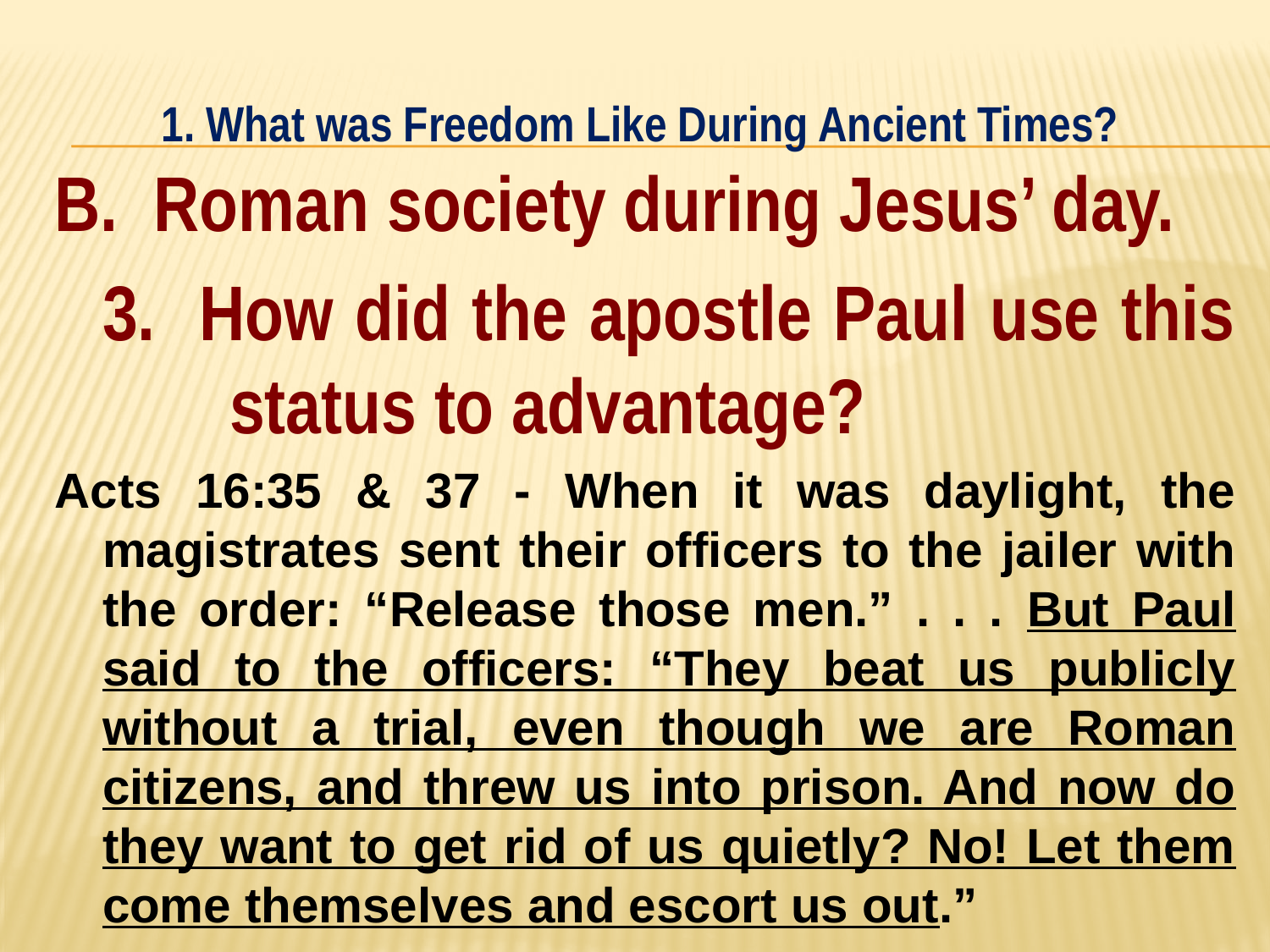

# 1. What was Freedom Like During Ancient Times?
B.  Roman society during Jesus’ day.
	3.  How did the apostle Paul use this 	status to advantage?
Acts 16:35 & 37 - When it was daylight, the magistrates sent their officers to the jailer with the order: “Release those men.” . . . But Paul said to the officers: “They beat us publicly without a trial, even though we are Roman citizens, and threw us into prison. And now do they want to get rid of us quietly? No! Let them come themselves and escort us out.”